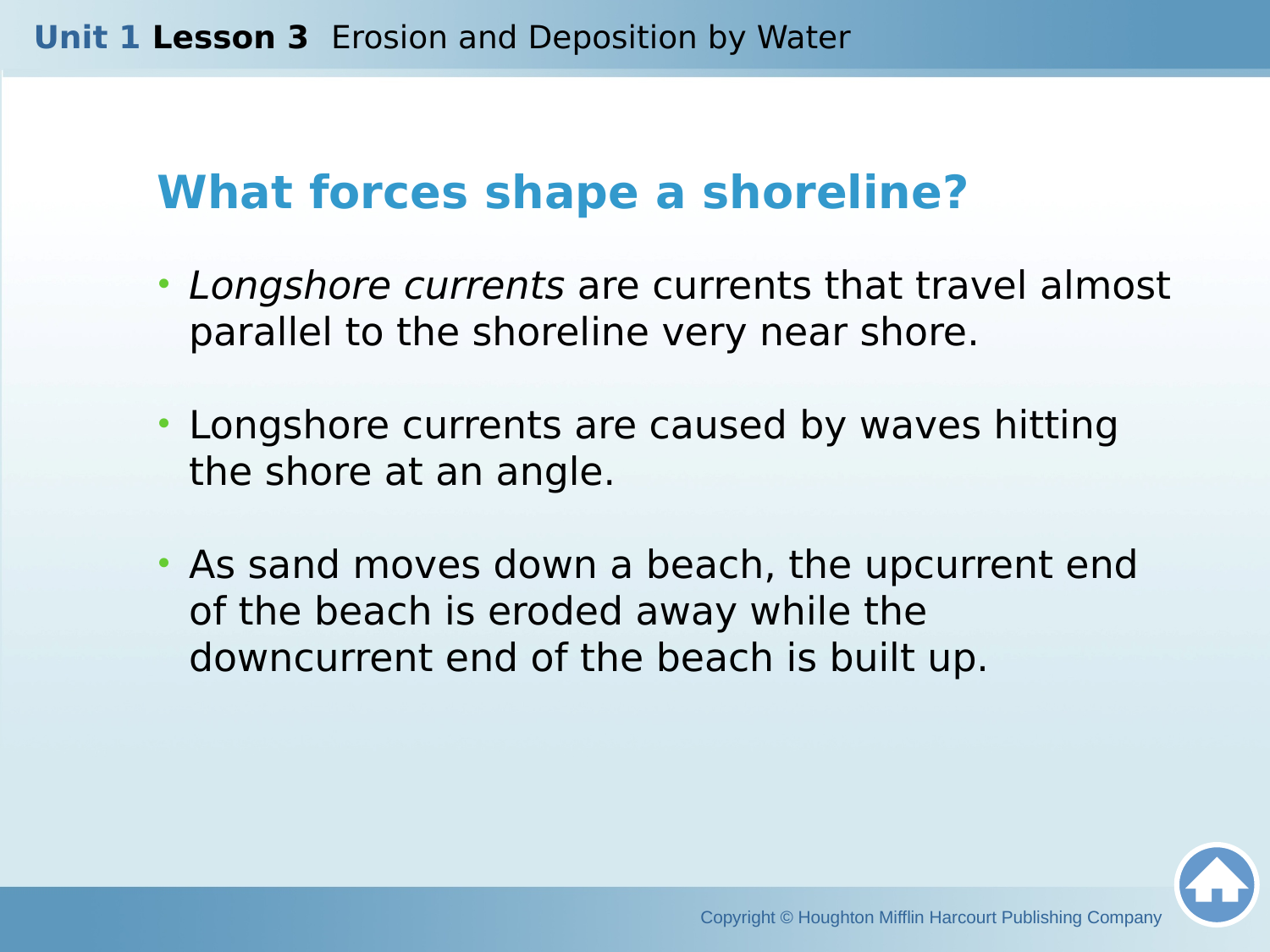

Unit 1 Lesson 3  Erosion and Deposition by Water
What forces shape a shoreline?
Longshore currents are currents that travel almost parallel to the shoreline very near shore.

Longshore currents are caused by waves hitting the shore at an angle.

As sand moves down a beach, the upcurrent end of the beach is eroded away while the downcurrent end of the beach is built up.

Copyright © Houghton Mifflin Harcourt Publishing Company